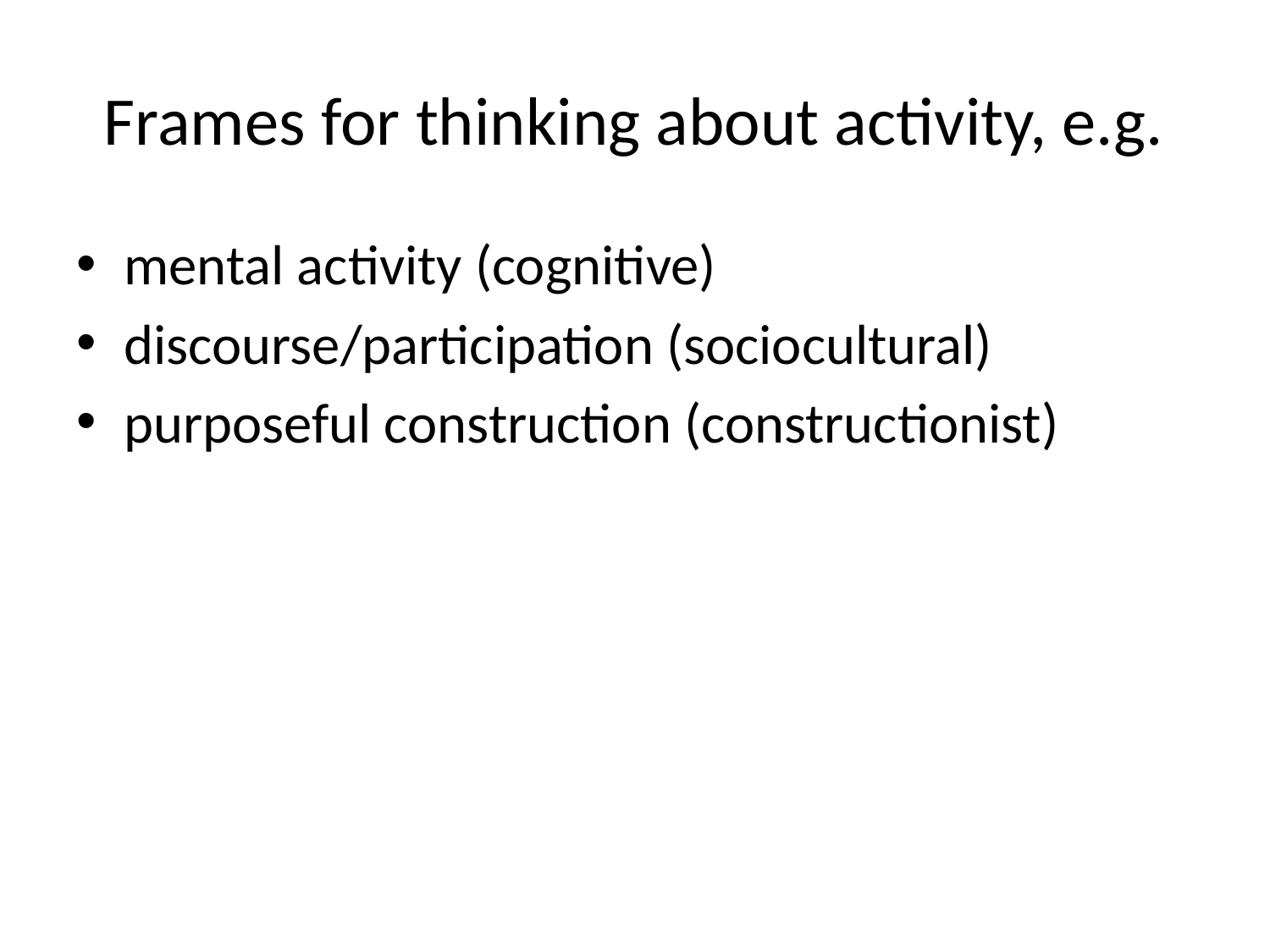

# Frames for thinking about activity, e.g.
mental activity (cognitive)
discourse/participation (sociocultural)
purposeful construction (constructionist)